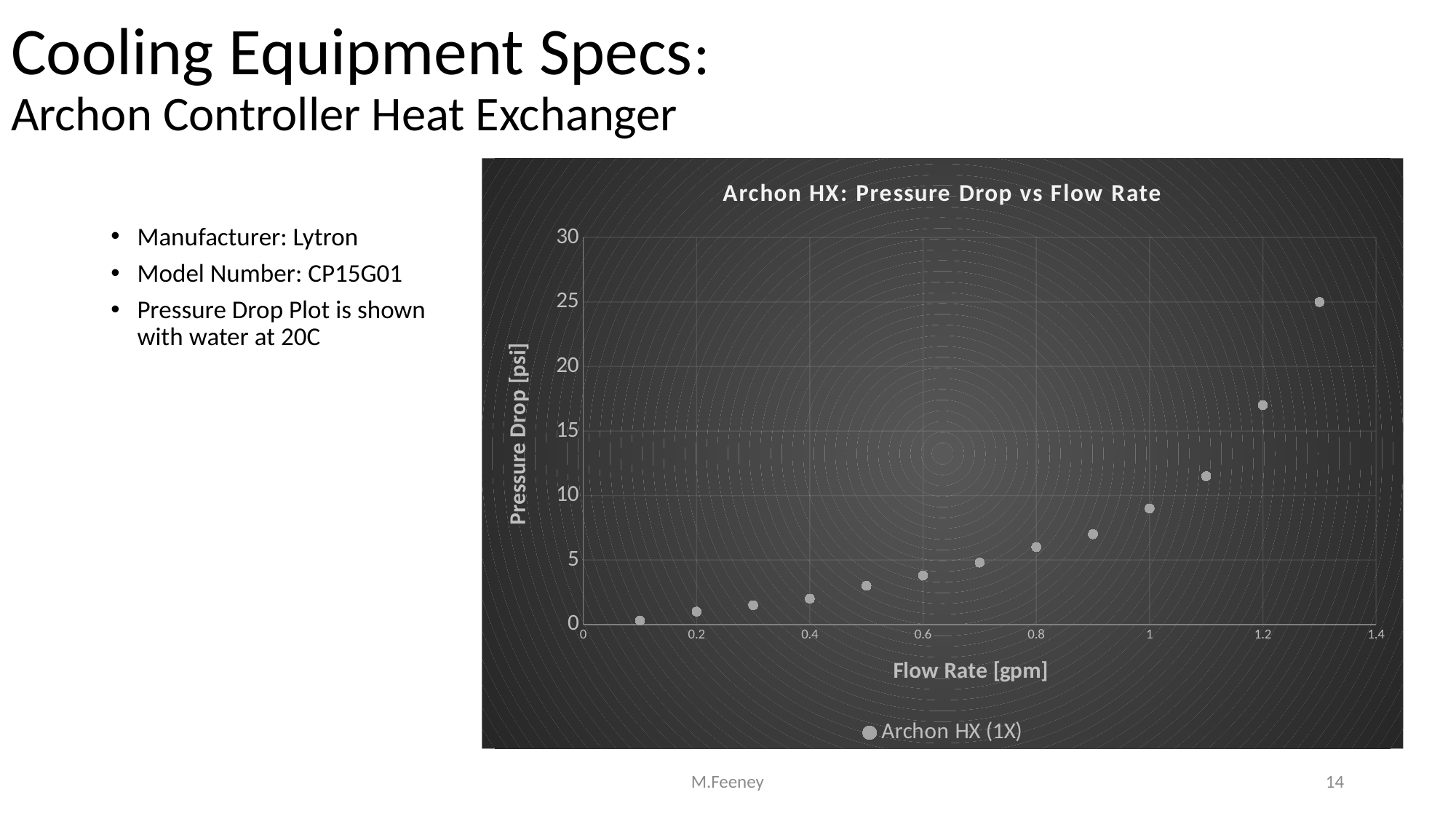

# Cooling Equipment Specs: Archon Controller Heat Exchanger

### Chart: Archon HX: Pressure Drop vs Flow Rate

| Category |  |
|---|---|
Manufacturer: Lytron
Model Number: CP15G01
Pressure Drop Plot is shown with water at 20C
M.Feeney
14